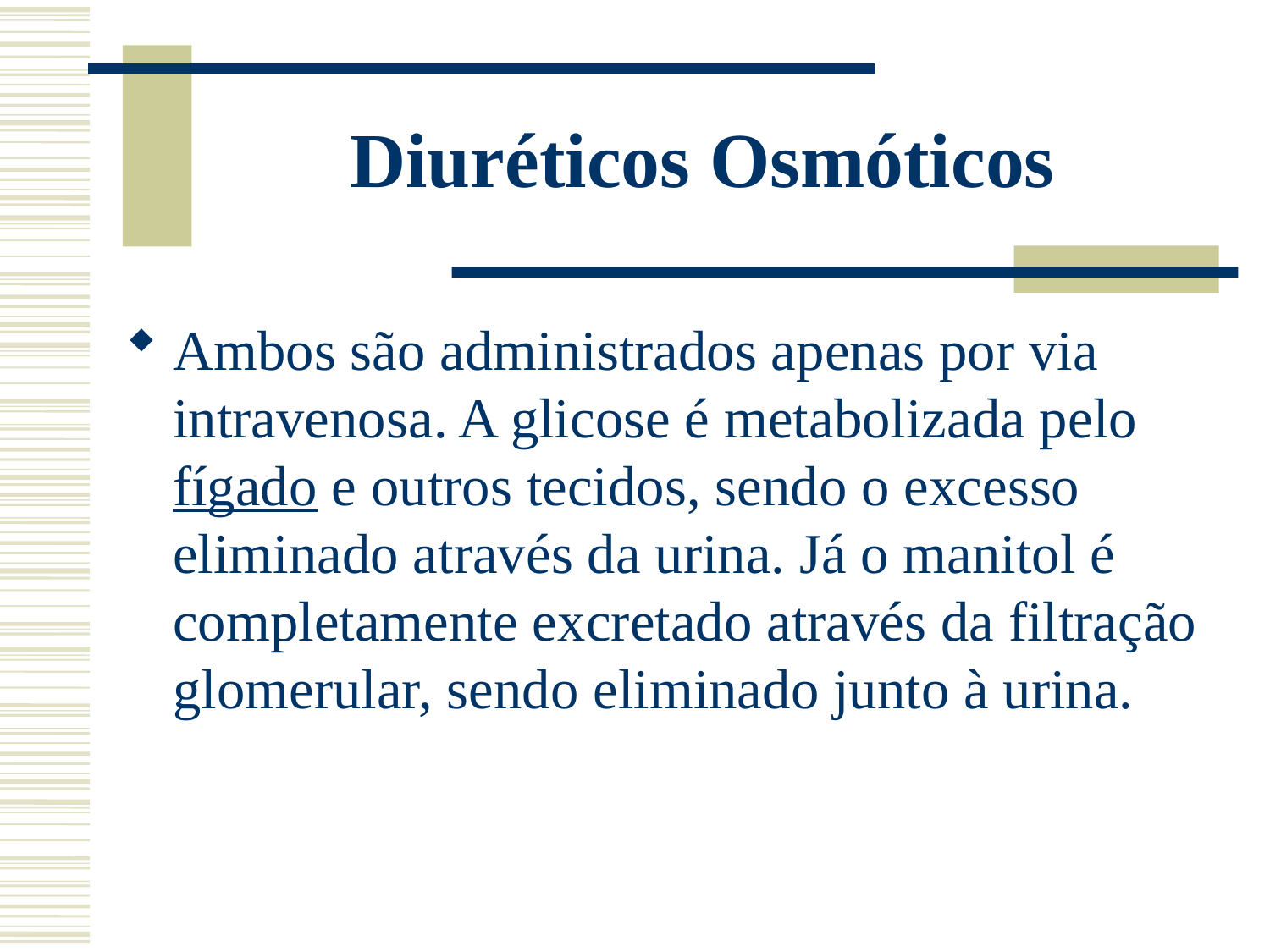

# Diuréticos Osmóticos
Ambos são administrados apenas por via intravenosa. A glicose é metabolizada pelo fígado e outros tecidos, sendo o excesso eliminado através da urina. Já o manitol é completamente excretado através da filtração glomerular, sendo eliminado junto à urina.